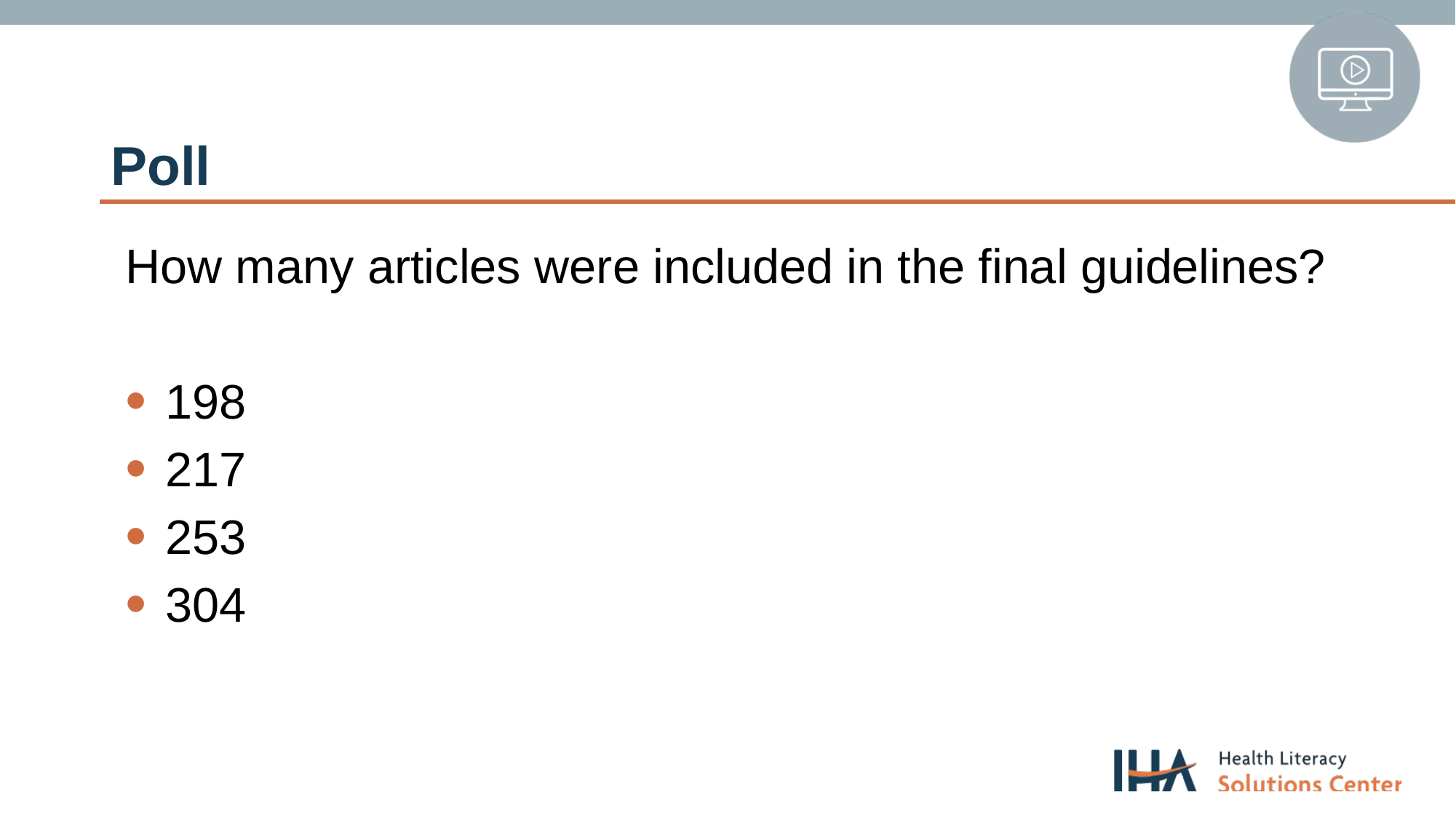

# Poll
How many articles were included in the final guidelines?

 198
 217
 253
 304